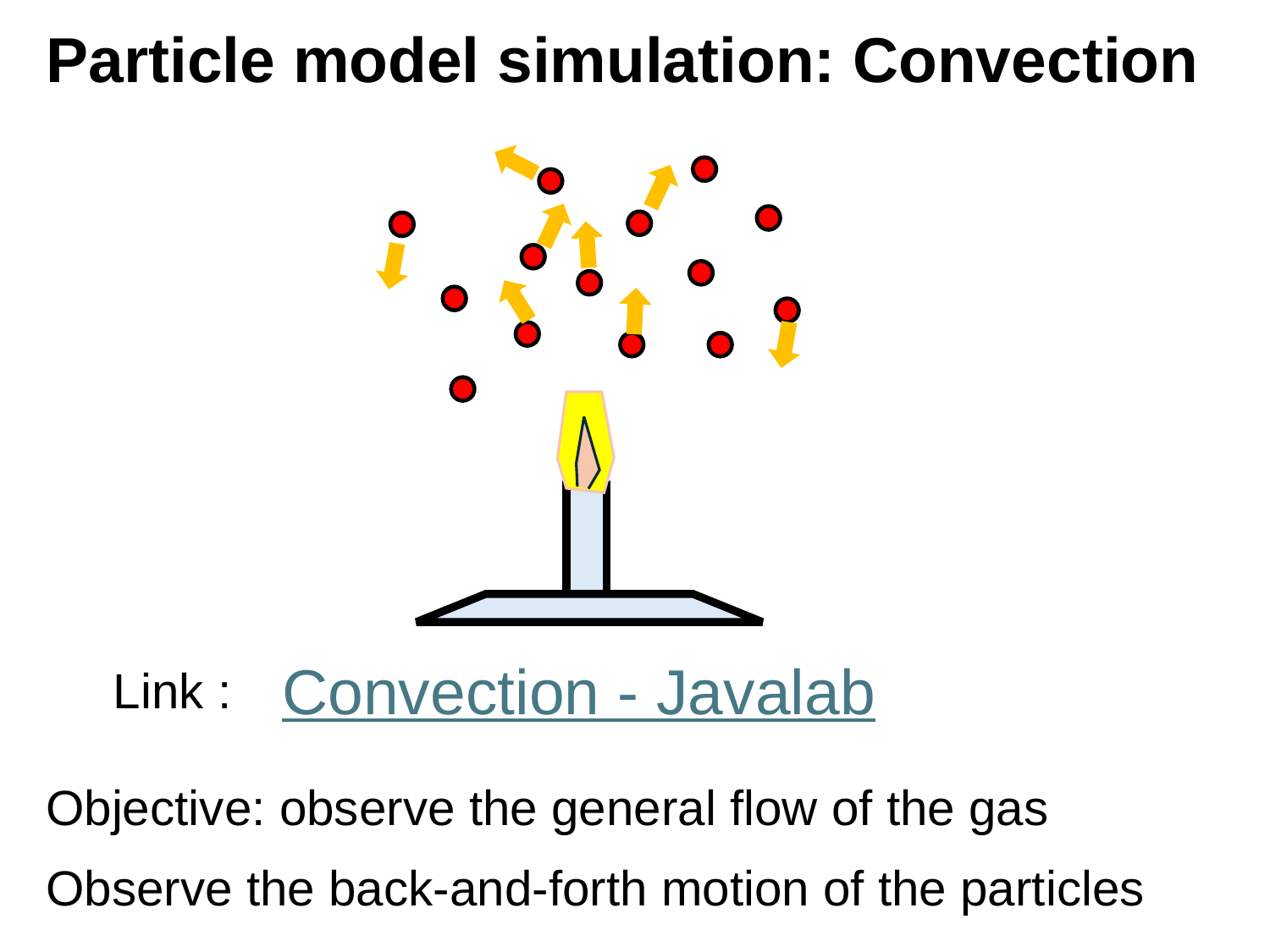

# Particle model simulation: Convection

Convection - Javalab
Link :
Objective: observe the general flow of the gas
Observe the back-and-forth motion of the particles